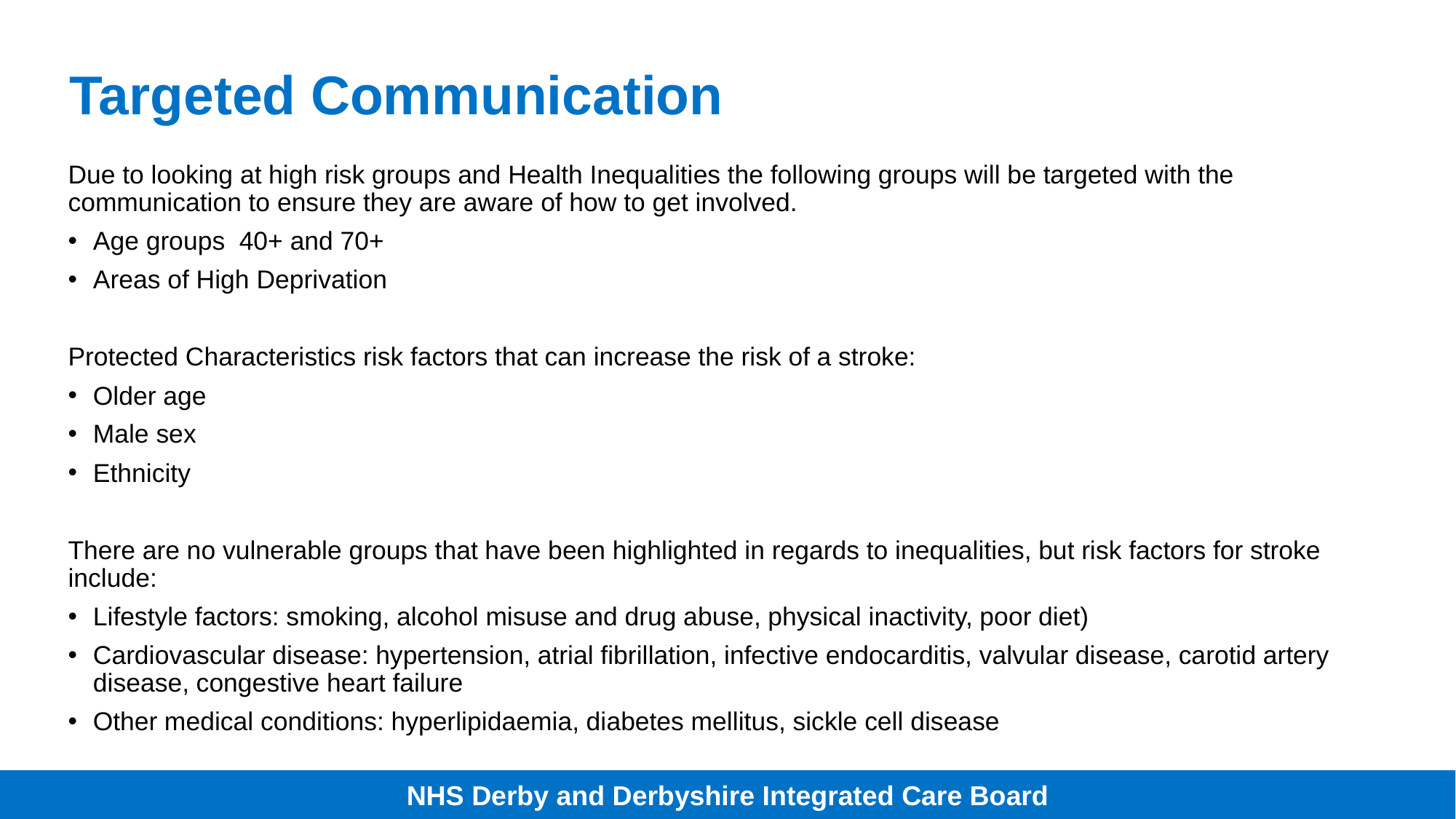

# Targeted Communication
Due to looking at high risk groups and Health Inequalities the following groups will be targeted with the communication to ensure they are aware of how to get involved.
Age groups  40+ and 70+
Areas of High Deprivation

Protected Characteristics risk factors that can increase the risk of a stroke:
Older age
Male sex
Ethnicity

There are no vulnerable groups that have been highlighted in regards to inequalities, but risk factors for stroke include:
Lifestyle factors: smoking, alcohol misuse and drug abuse, physical inactivity, poor diet)
Cardiovascular disease: hypertension, atrial fibrillation, infective endocarditis, valvular disease, carotid artery disease, congestive heart failure
Other medical conditions: hyperlipidaemia, diabetes mellitus, sickle cell disease
NHS Derby and Derbyshire Integrated Care Board
NHS Derby and Derbyshire Integrated Care Board